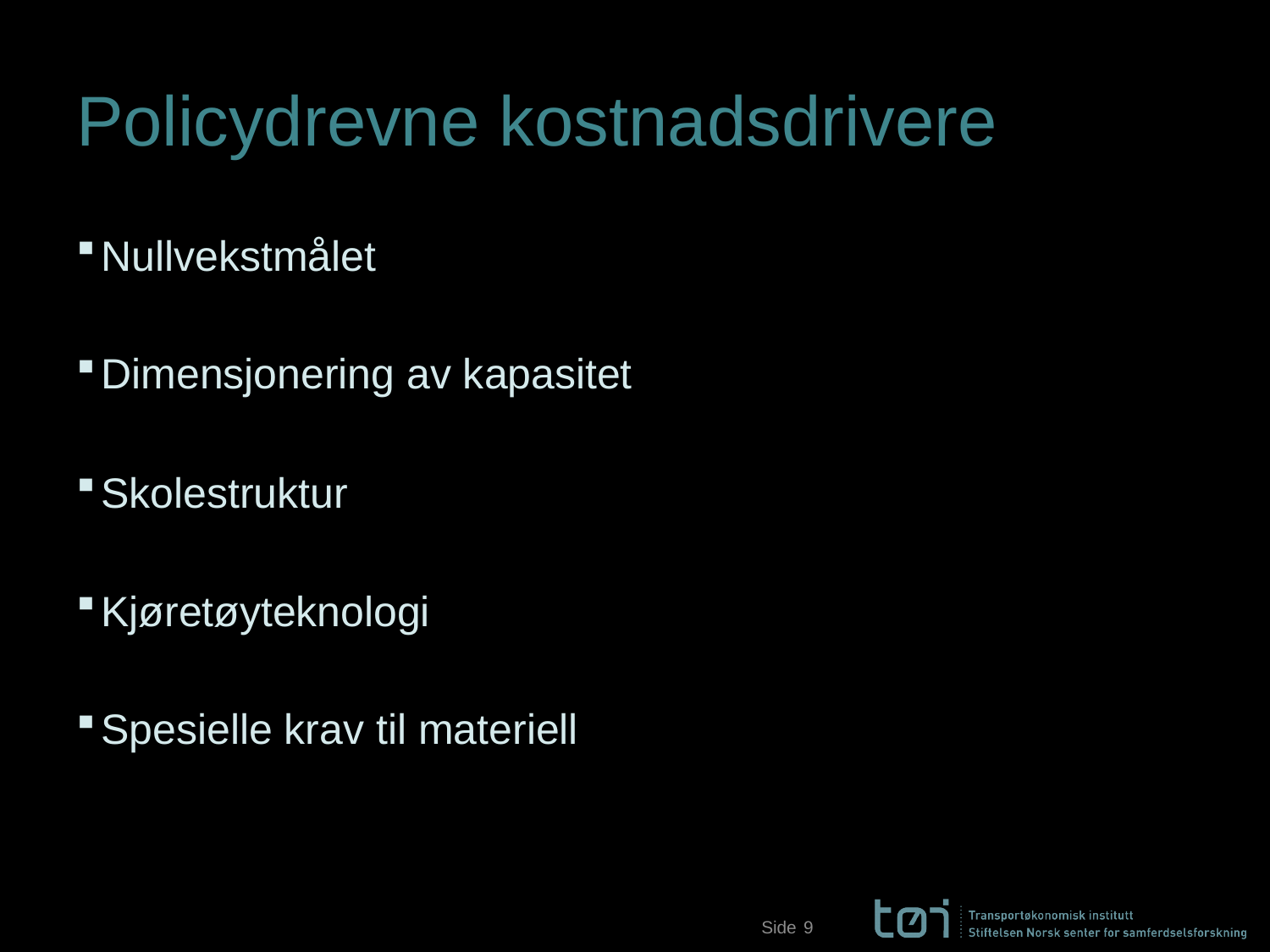

# Policydrevne kostnadsdrivere
Nullvekstmålet

Dimensjonering av kapasitet

Skolestruktur

Kjøretøyteknologi

Spesielle krav til materiell
9